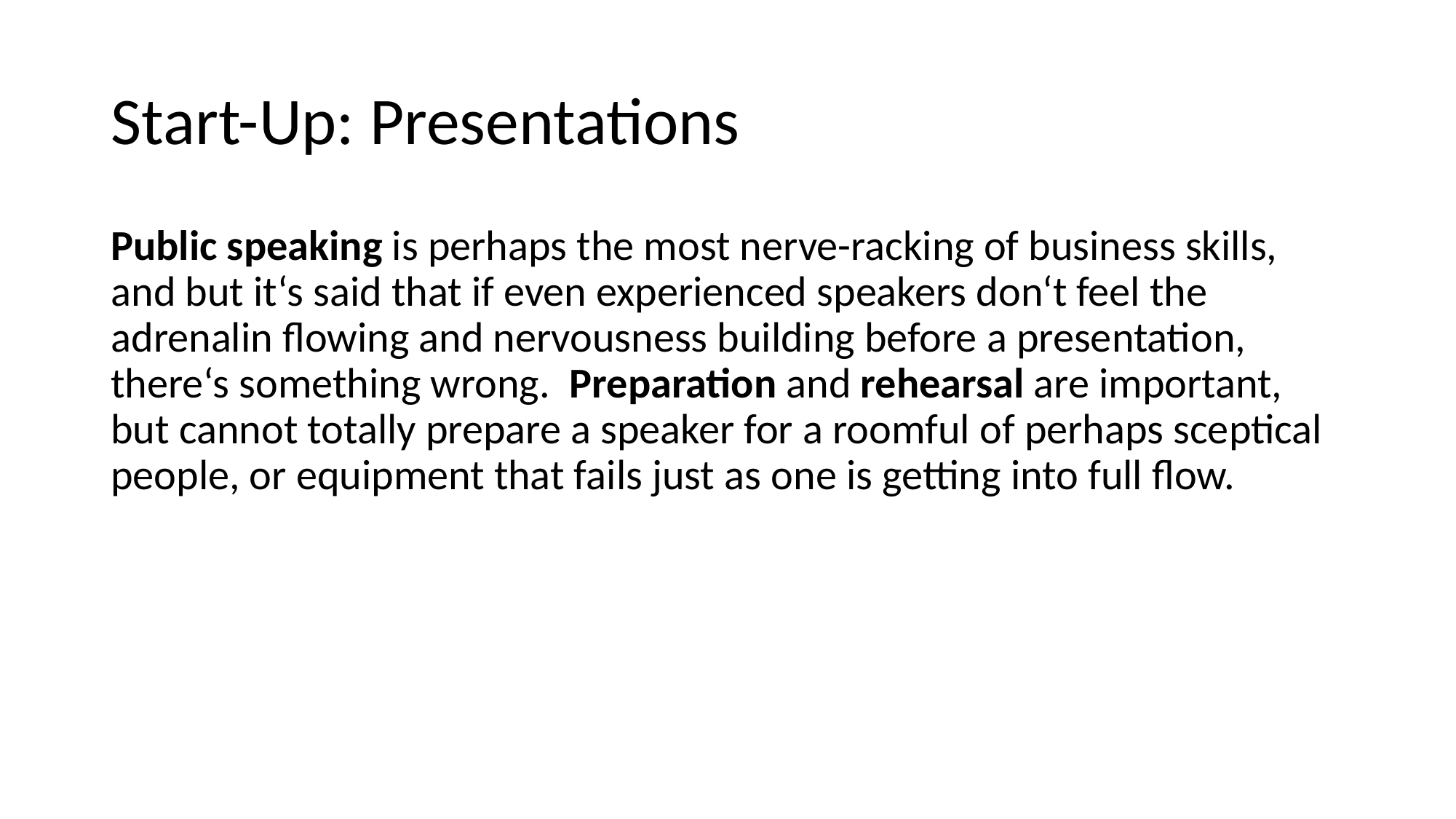

# Start-Up: Presentations
Public speaking is perhaps the most nerve-racking of business skills, and but it‘s said that if even experienced speakers don‘t feel the adrenalin flowing and nervousness building before a presentation, there‘s something wrong.  Preparation and rehearsal are important, but cannot totally prepare a speaker for a roomful of perhaps sceptical people, or equipment that fails just as one is getting into full flow.